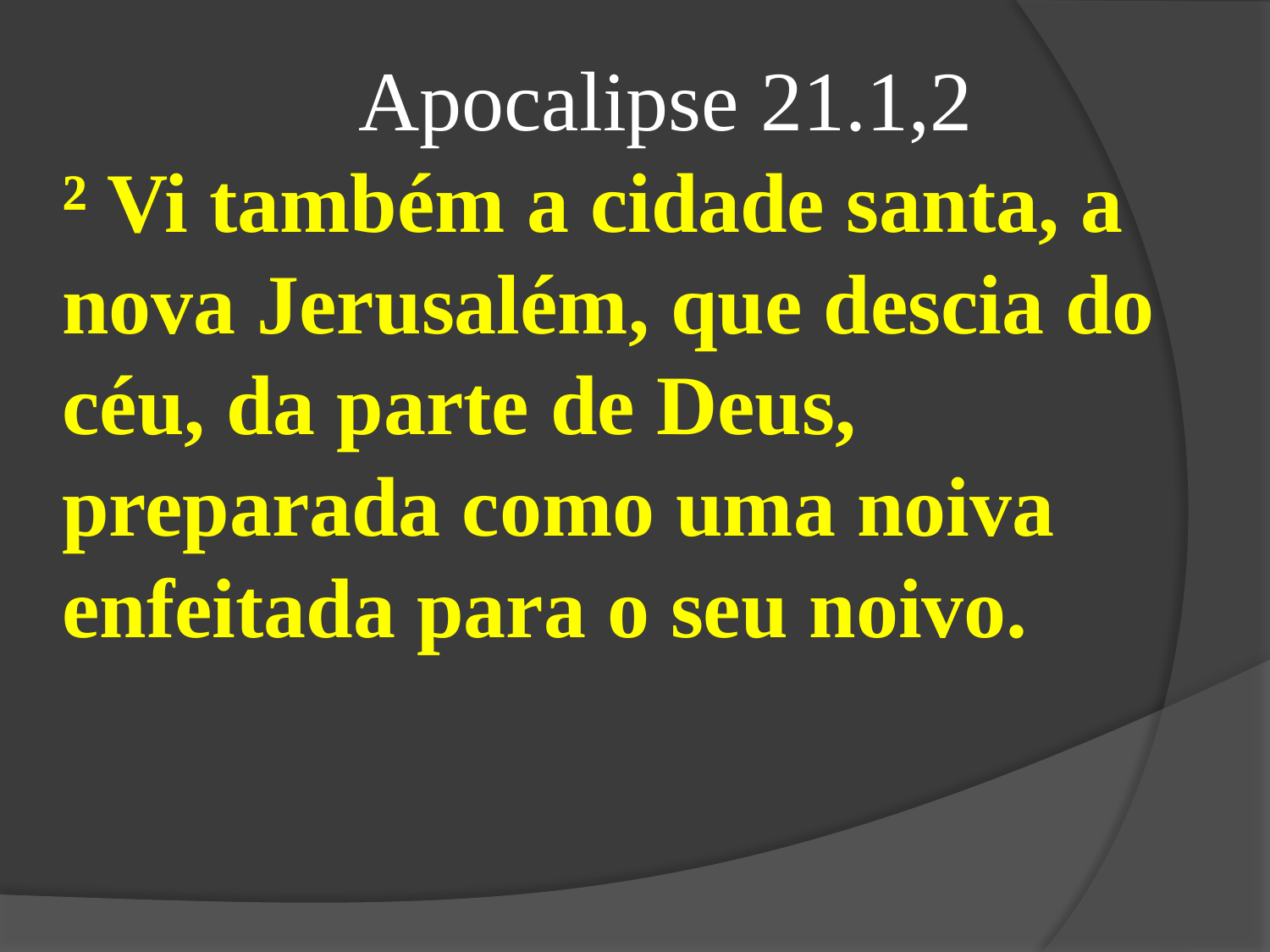

Apocalipse 21.1,2
² Vi também a cidade santa, a nova Jerusalém, que descia do céu, da parte de Deus, preparada como uma noiva enfeitada para o seu noivo.